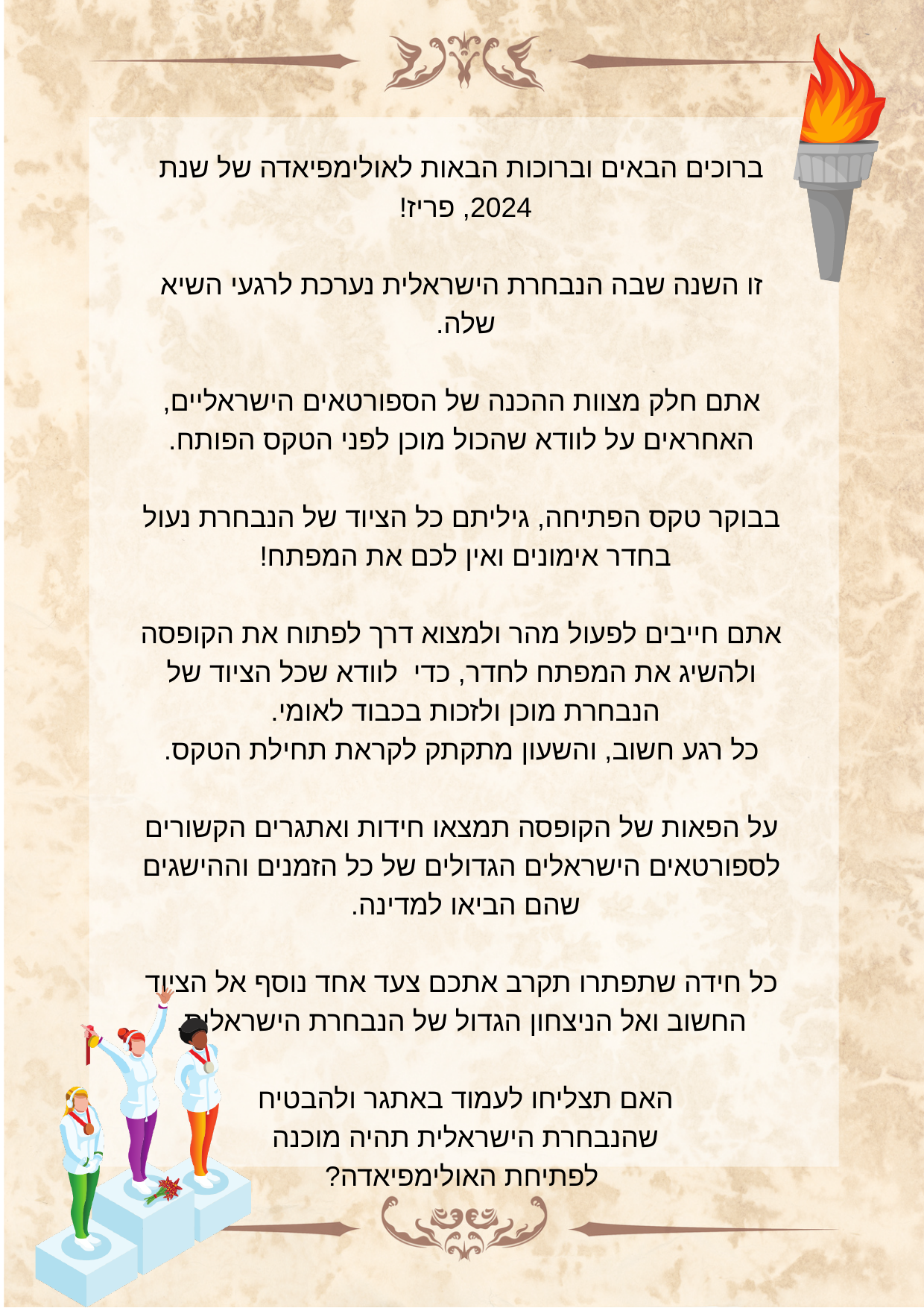

ברוכים הבאים וברוכות הבאות לאולימפיאדה של שנת 2024, פריז!

זו השנה שבה הנבחרת הישראלית נערכת לרגעי השיא שלה.

אתם חלק מצוות ההכנה של הספורטאים הישראליים, האחראים על לוודא שהכול מוכן לפני הטקס הפותח.

בבוקר טקס הפתיחה, גיליתם כל הציוד של הנבחרת נעול בחדר אימונים ואין לכם את המפתח!

אתם חייבים לפעול מהר ולמצוא דרך לפתוח את הקופסה ולהשיג את המפתח לחדר, כדי  לוודא שכל הציוד של הנבחרת מוכן ולזכות בכבוד לאומי.
כל רגע חשוב, והשעון מתקתק לקראת תחילת הטקס.

על הפאות של הקופסה תמצאו חידות ואתגרים הקשורים לספורטאים הישראלים הגדולים של כל הזמנים וההישגים שהם הביאו למדינה.

כל חידה שתפתרו תקרב אתכם צעד אחד נוסף אל הציוד החשוב ואל הניצחון הגדול של הנבחרת הישראלית.

האם תצליחו לעמוד באתגר ולהבטיח
שהנבחרת הישראלית תהיה מוכנה
לפתיחת האולימפיאדה?